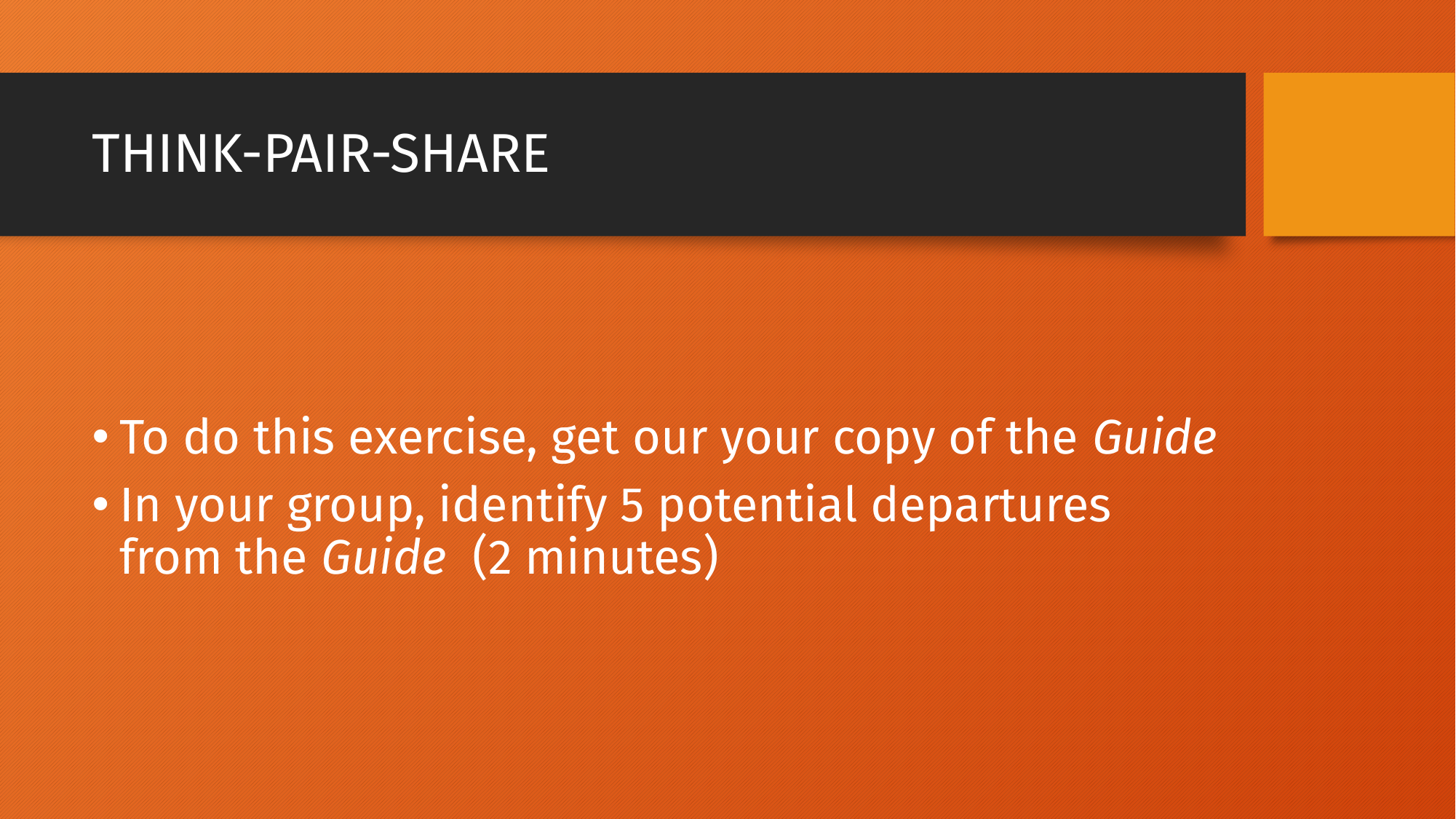

# THINK-PAIR-SHARE

To do this exercise, get our your copy of the Guide
In your group, identify 5 potential departures from the Guide  (2 minutes)